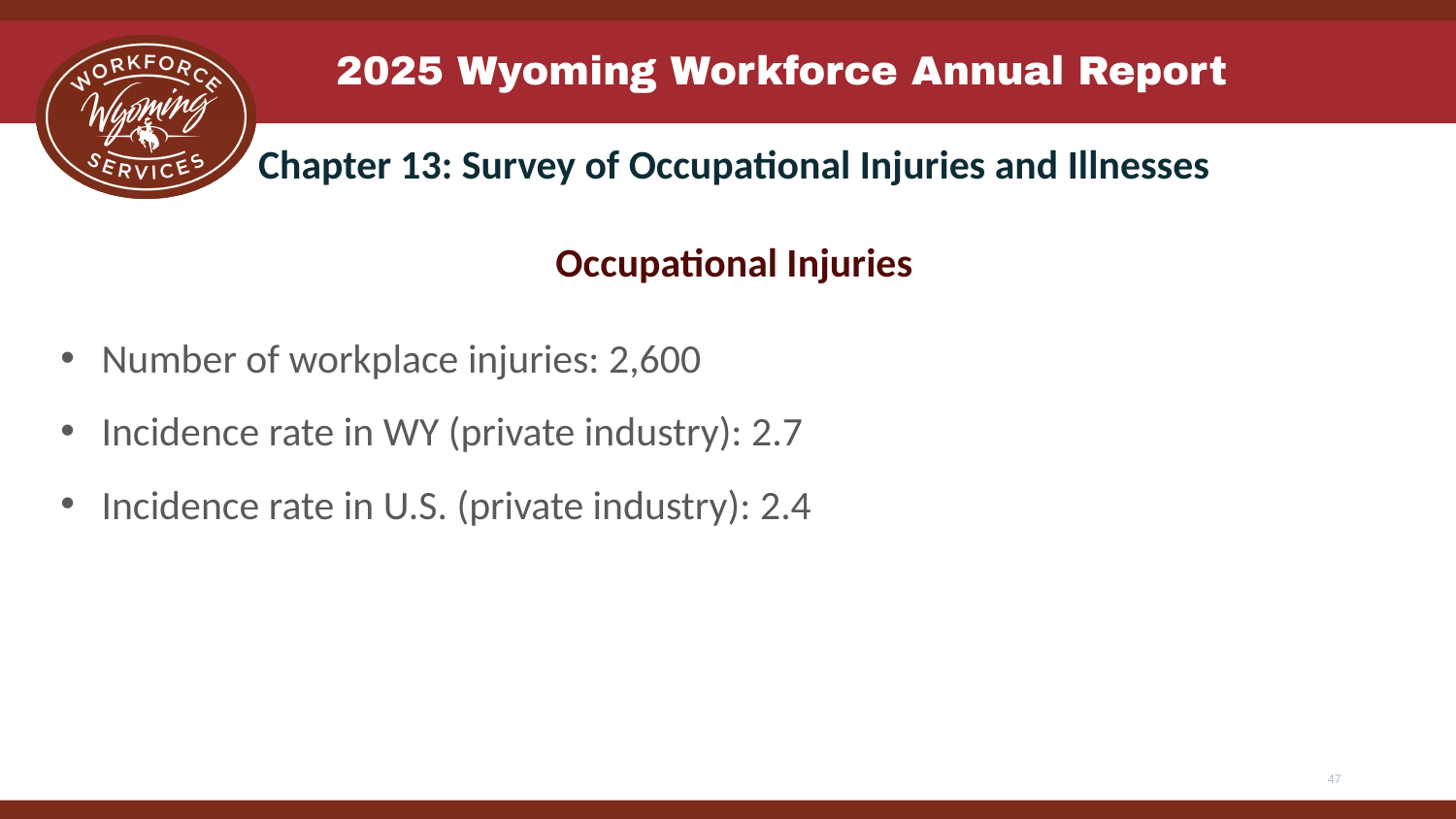

# 2025 Wyoming Workforce Annual Report
Chapter 13: Survey of Occupational Injuries and Illnesses

Occupational Injuries
Number of workplace injuries: 2,600
Incidence rate in WY (private industry): 2.7
Incidence rate in U.S. (private industry): 2.4
47